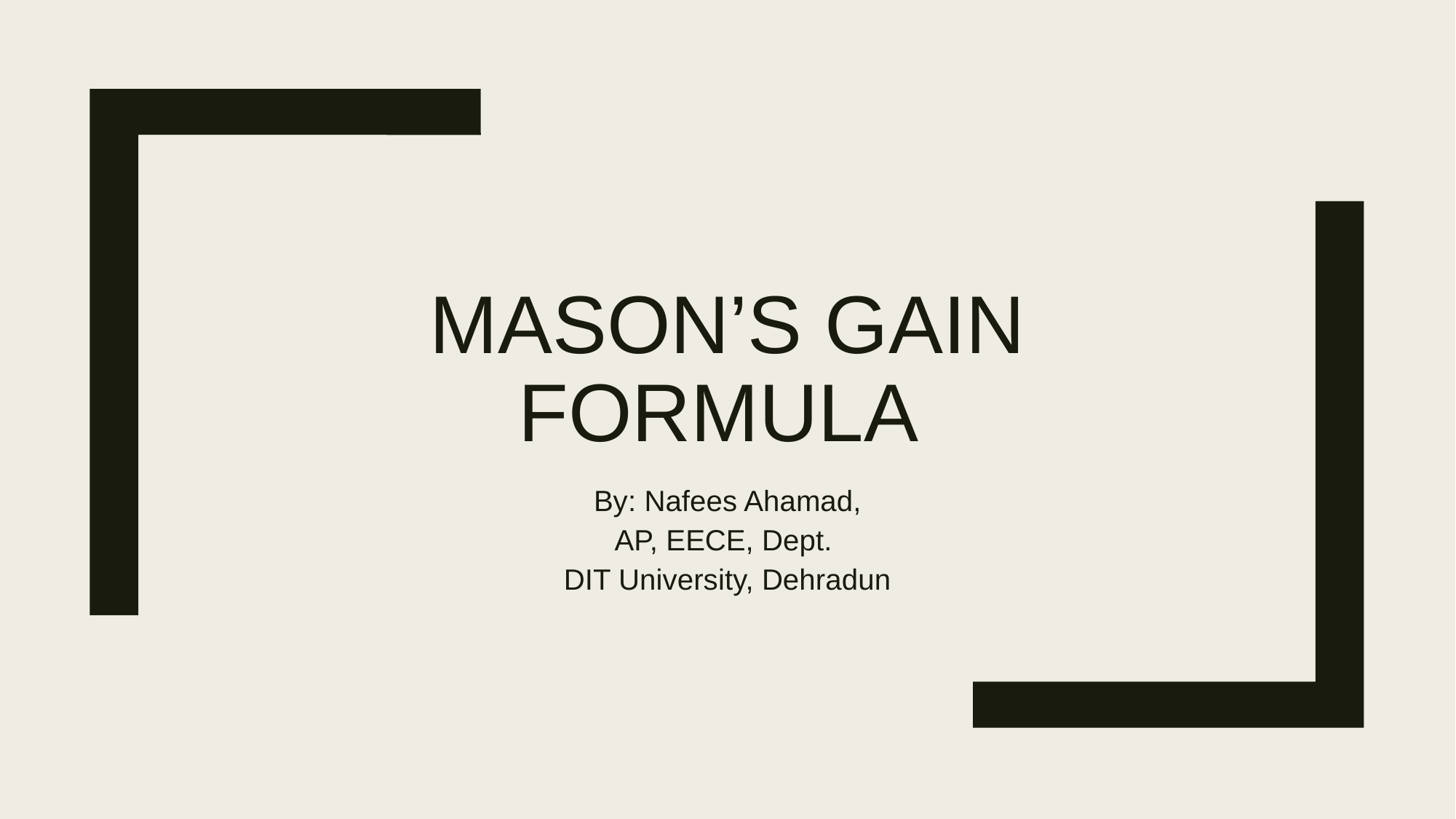

# Mason’s Gain Formula
By: Nafees Ahamad,
AP, EECE, Dept.
DIT University, Dehradun